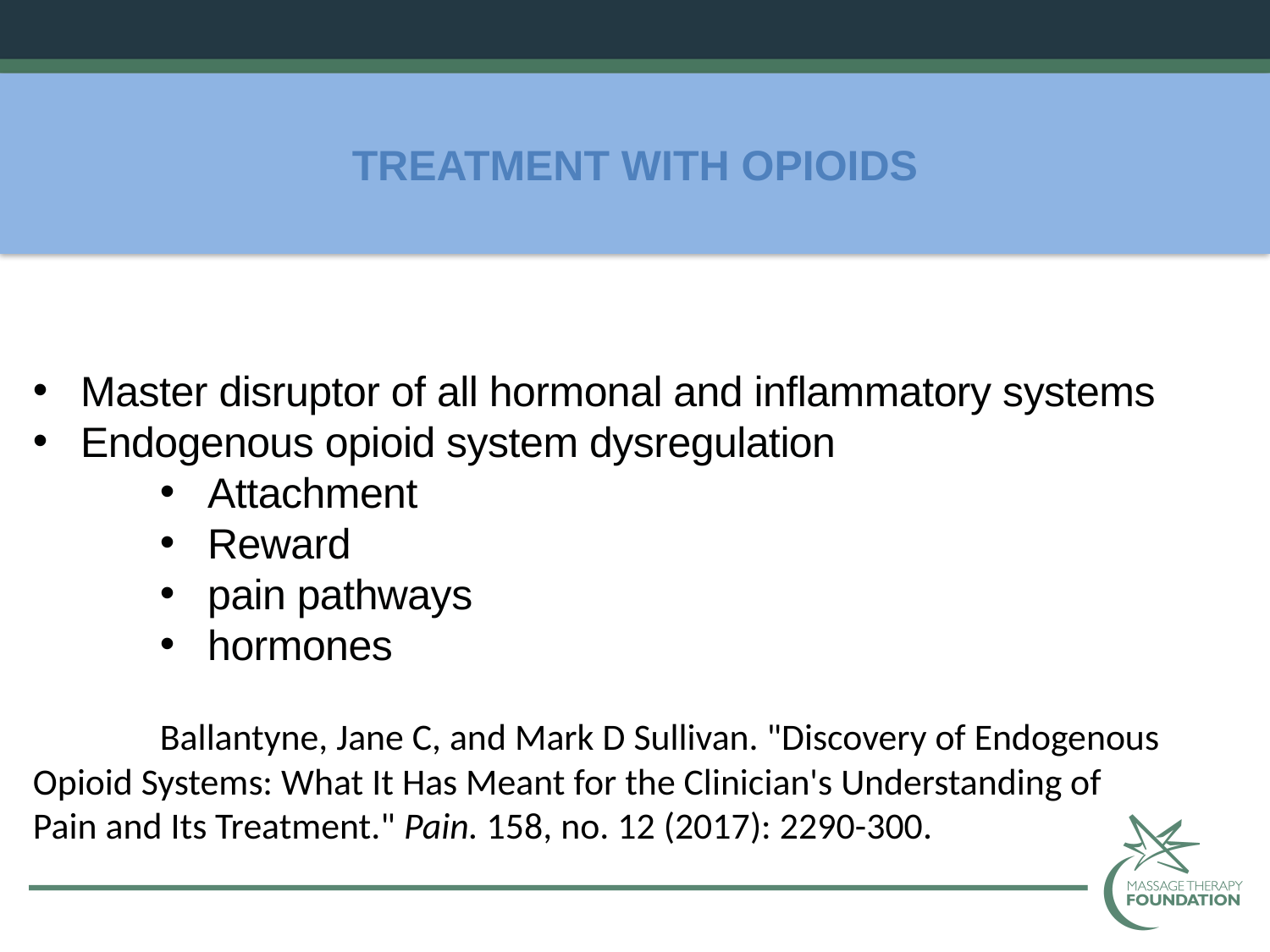

# TREATMENT WITH OPIOIDS
Master disruptor of all hormonal and inflammatory systems
Endogenous opioid system dysregulation
Attachment
Reward
pain pathways
hormones

	Ballantyne, Jane C, and Mark D Sullivan. "Discovery of Endogenous 	Opioid Systems: What It Has Meant for the Clinician's Understanding of 	Pain and Its Treatment." Pain. 158, no. 12 (2017): 2290-300.